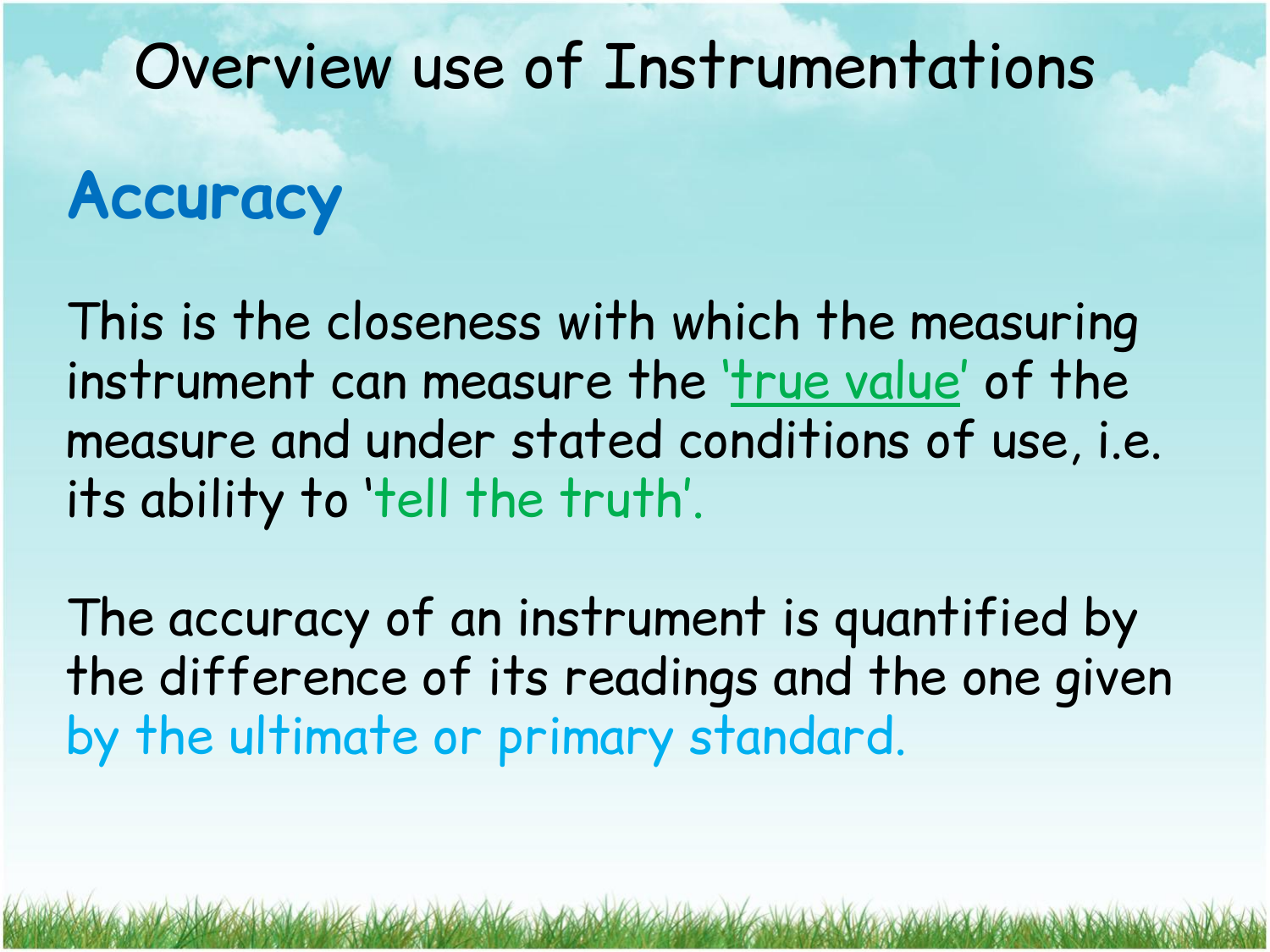

Overview use of Instrumentations
Accuracy

This is the closeness with which the measuring instrument can measure the ‘true value’ of the measure and under stated conditions of use, i.e. its ability to ‘tell the truth’.

The accuracy of an instrument is quantified by the difference of its readings and the one given by the ultimate or primary standard.